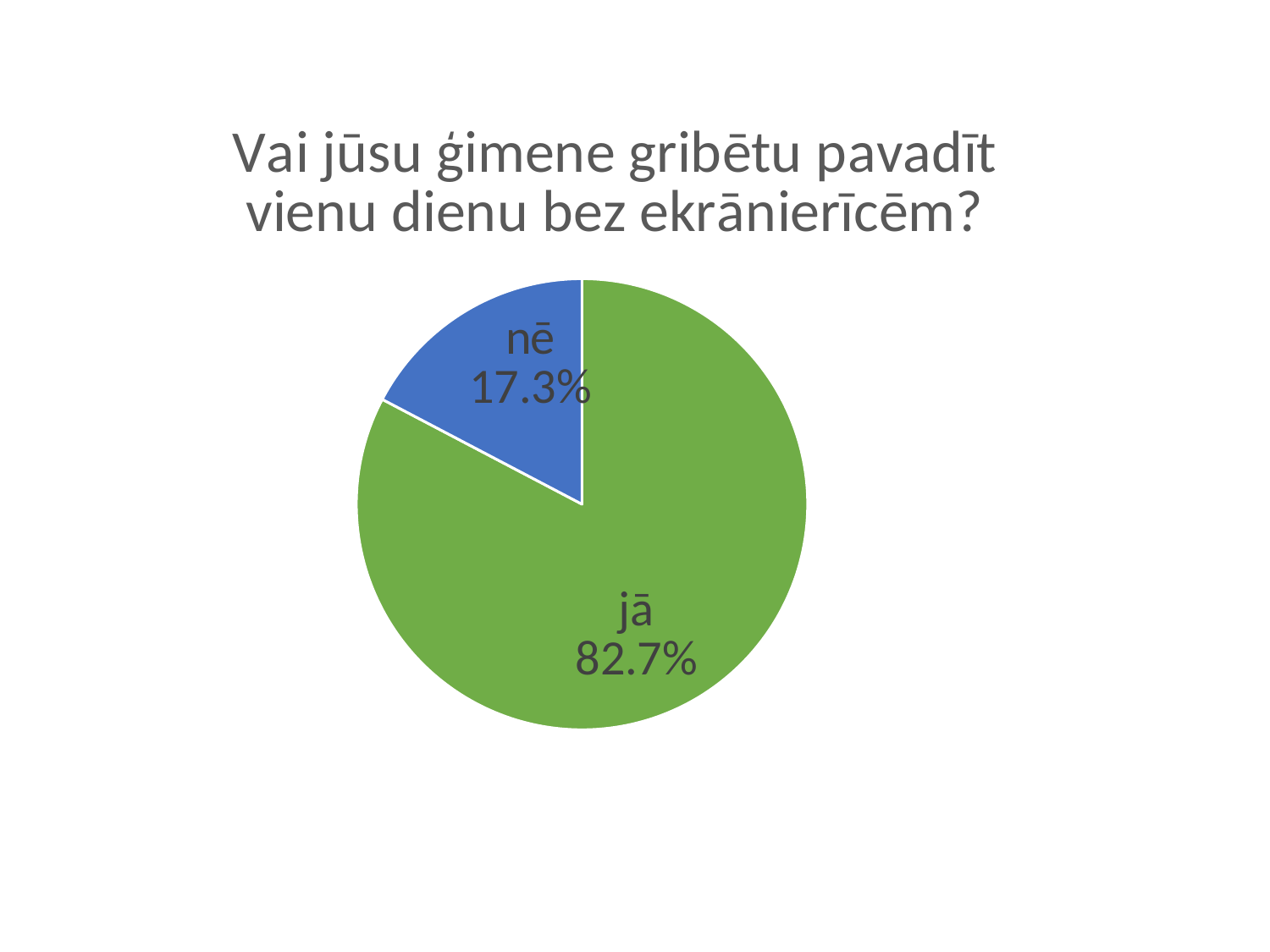

### Chart: Vai jūsu ģimene gribētu pavadīt vienu dienu bez ekrānierīcēm?

| Category |  |
|---|---|
| jā | 0.827 |
| nē | 0.173 |